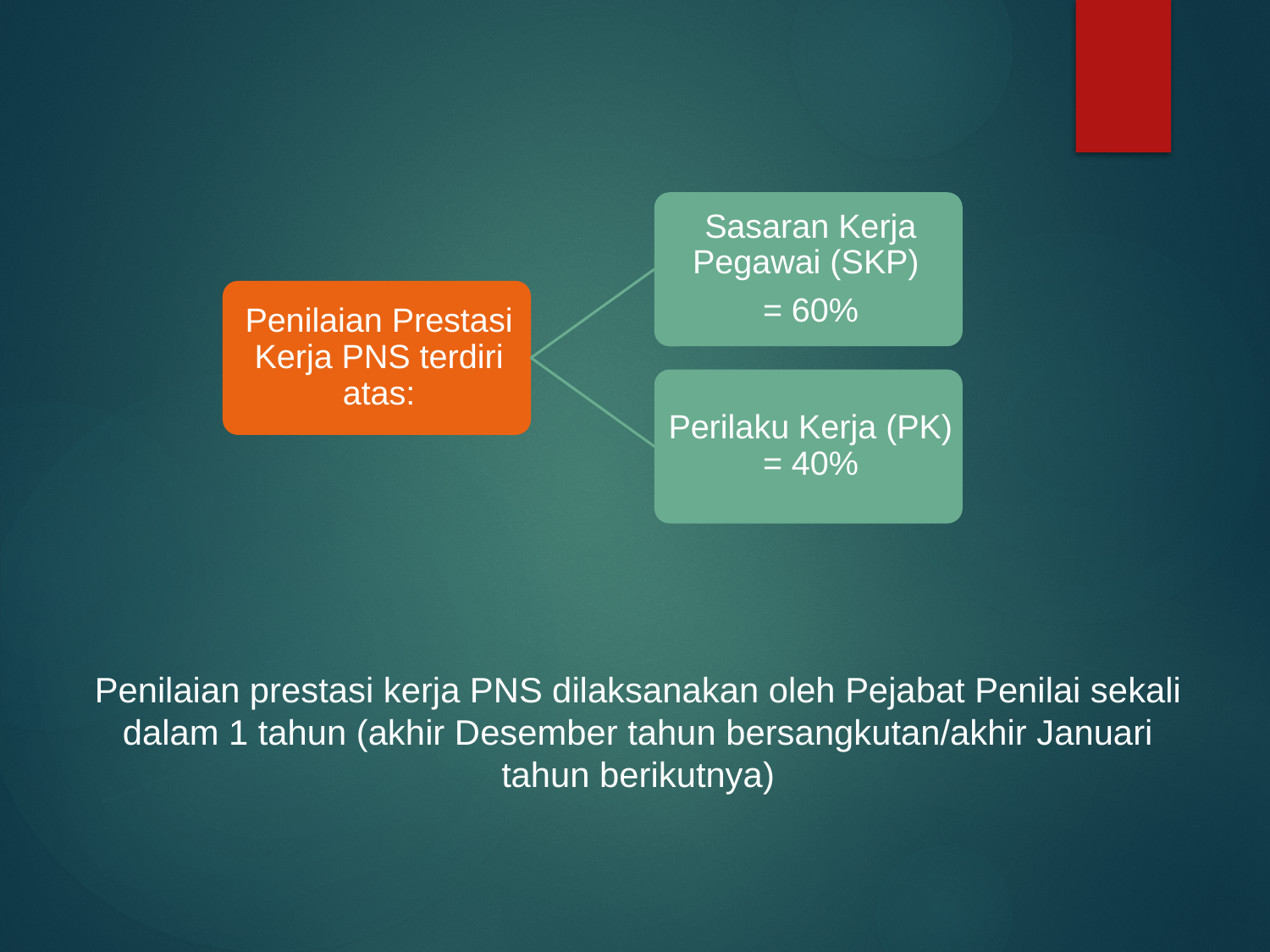

Penilaian Prestasi Kerja PNS terdiri atas:

Sasaran Kerja Pegawai (SKP)
= 60%

Perilaku Kerja (PK) = 40%

Penilaian prestasi kerja PNS dilaksanakan oleh Pejabat Penilai sekali dalam 1 tahun (akhir Desember tahun bersangkutan/akhir Januari tahun berikutnya)